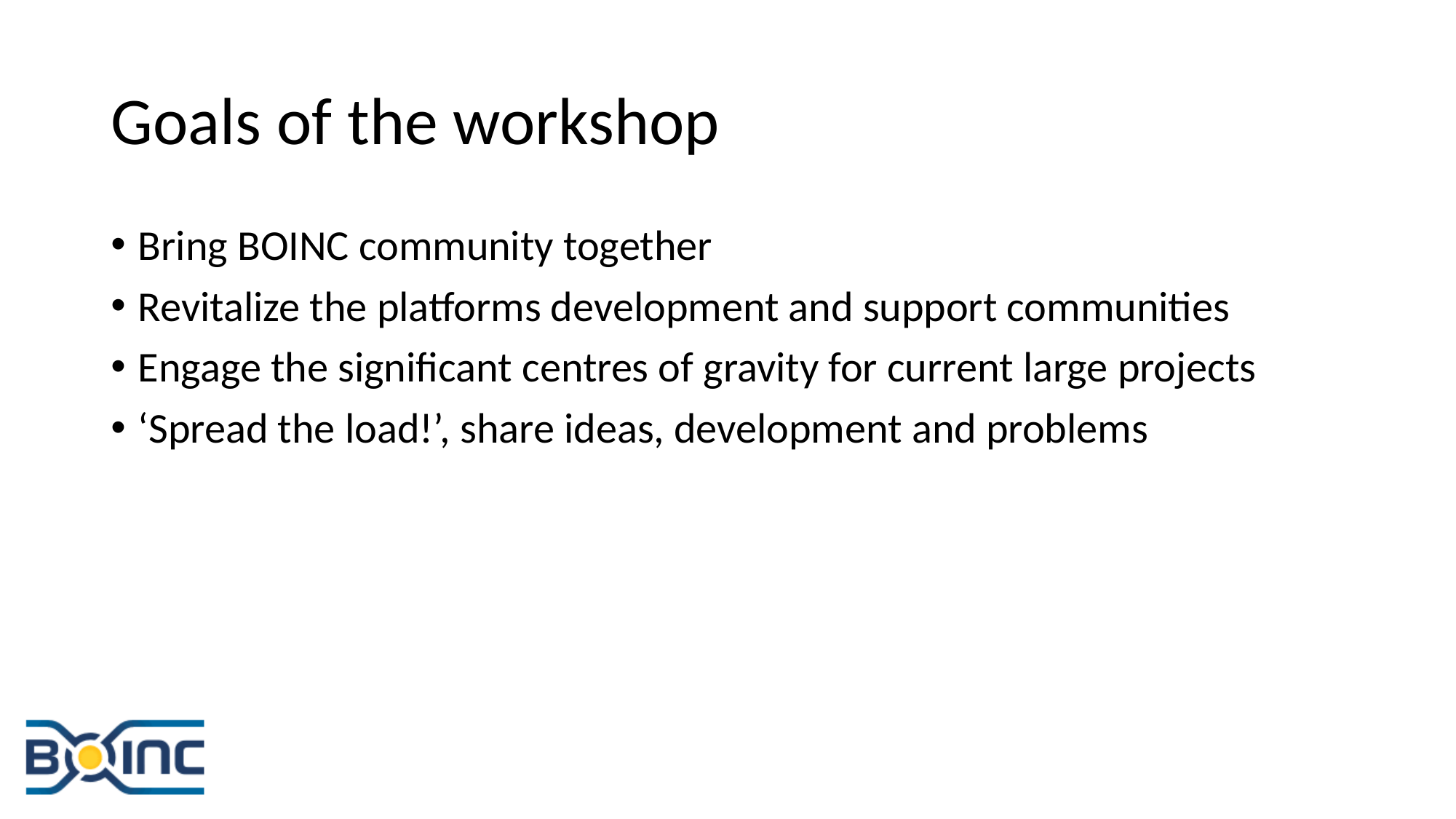

# Goals of the workshop
Bring BOINC community together
Revitalize the platforms development and support communities
Engage the significant centres of gravity for current large projects
‘Spread the load!’, share ideas, development and problems